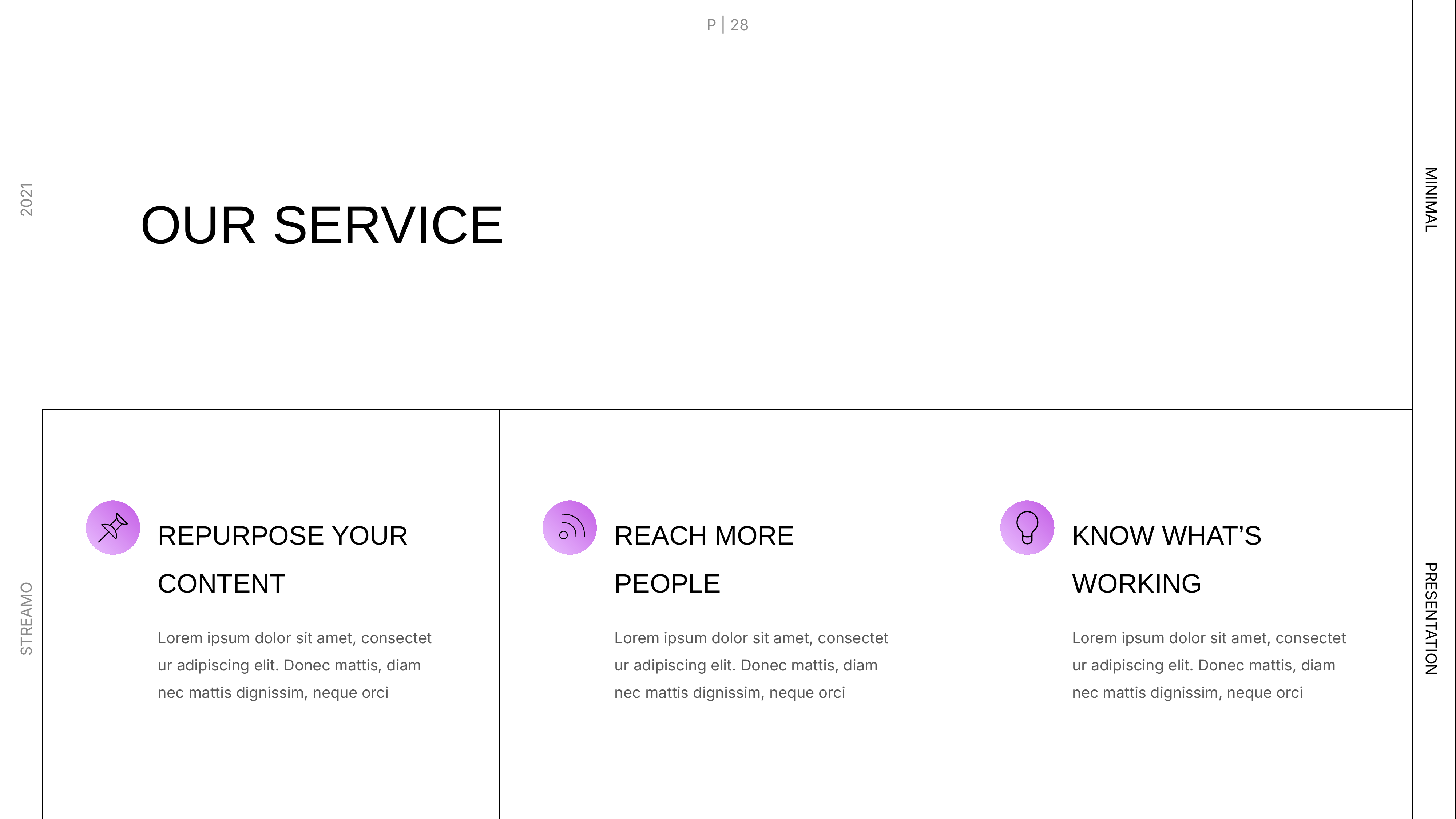

P | 28
OUR SERVICE
2021
MINIMAL

REPURPOSE YOUR CONTENT
REACH MORE PEOPLE
KNOW WHAT’S WORKING

STREAMO
PRESENTATION
Lorem ipsum dolor sit amet, consectet ur adipiscing elit. Donec mattis, diam nec mattis dignissim, neque orci
Lorem ipsum dolor sit amet, consectet ur adipiscing elit. Donec mattis, diam nec mattis dignissim, neque orci
Lorem ipsum dolor sit amet, consectet ur adipiscing elit. Donec mattis, diam nec mattis dignissim, neque orci